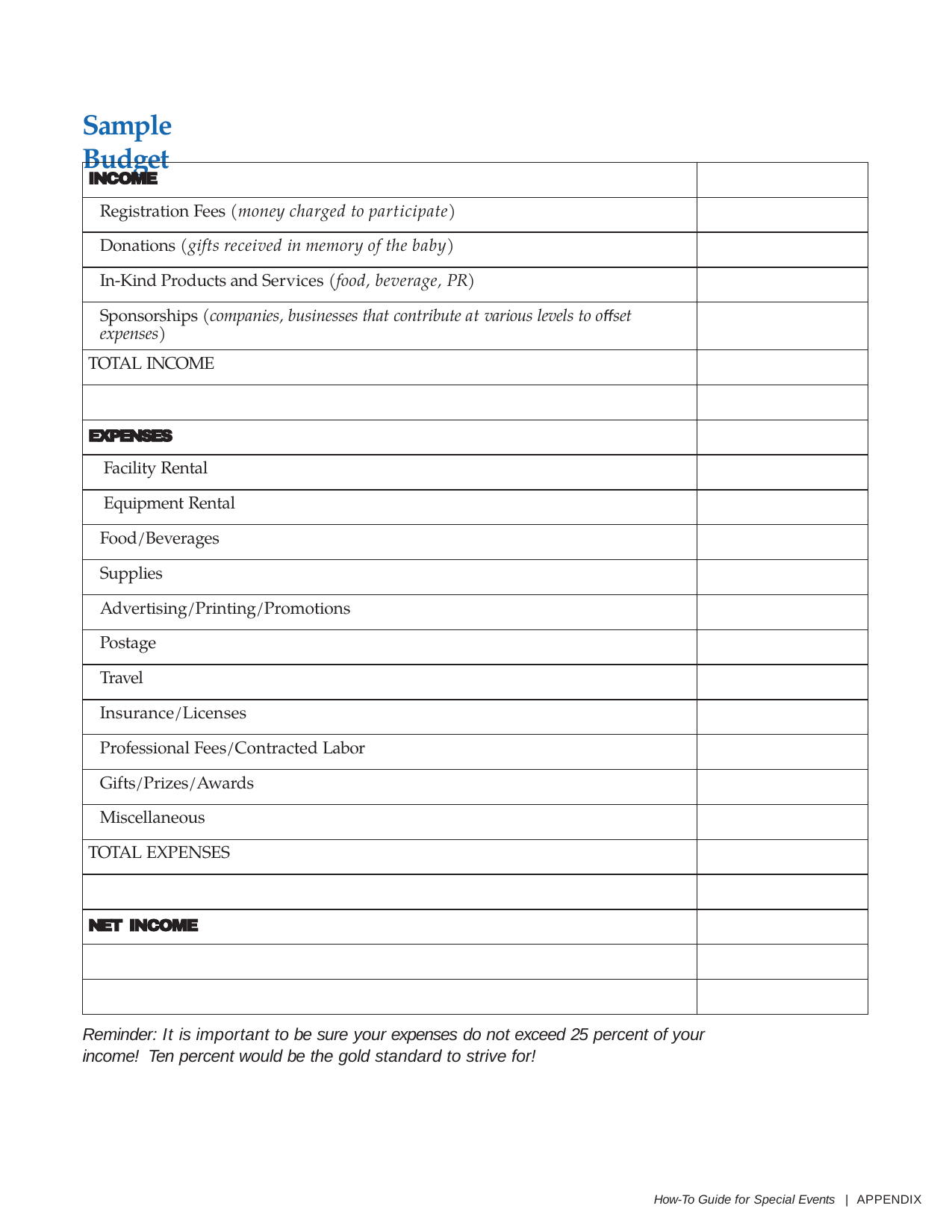

Sample Budget
| INCOME |  |
| --- | --- |
| Registration Fees (money charged to participate) |  |
| Donations (gifts received in memory of the baby) |  |
| In-Kind Products and Services (food, beverage, PR) |  |
| Sponsorships (companies, businesses that contribute at various levels to offset expenses) |  |
| TOTAL INCOME |  |
|  |  |
| EXPENSES |  |
| Facility Rental |  |
| Equipment Rental |  |
| Food/Beverages |  |
| Supplies |  |
| Advertising/Printing/Promotions |  |
| Postage |  |
| Travel |  |
| Insurance/Licenses |  |
| Professional Fees/Contracted Labor |  |
| Gifts/Prizes/Awards |  |
| Miscellaneous |  |
| TOTAL EXPENSES |  |
|  |  |
| NET INCOME |  |
|  |  |
|  |  |
Reminder: It is important to be sure your expenses do not exceed 25 percent of your income!  Ten percent would be the gold standard to strive for!
How-To Guide for Special Events   |  APPENDIX